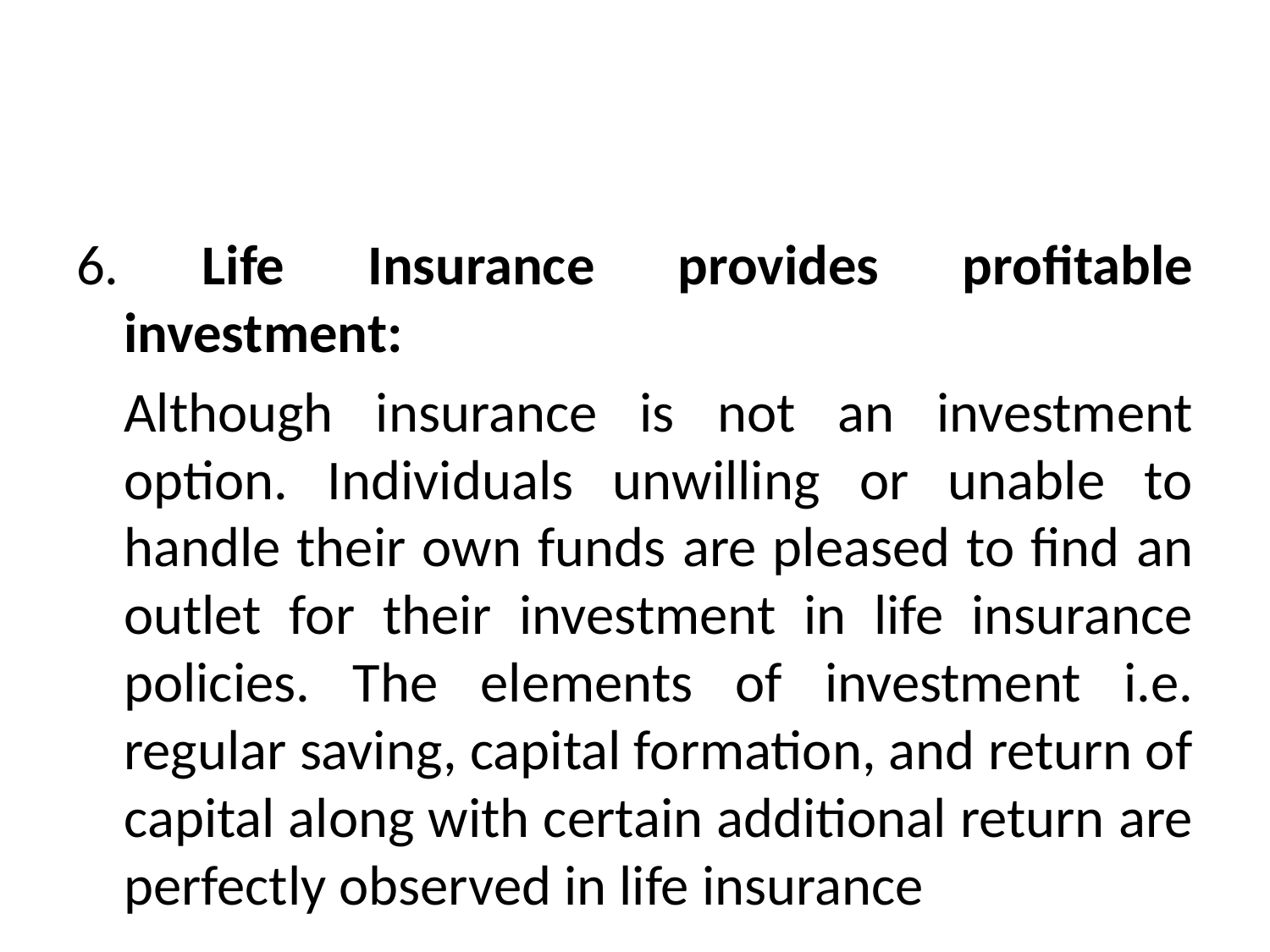

6. Life Insurance provides profitable investment:
	Although insurance is not an investment option. Individuals unwilling or unable to handle their own funds are pleased to find an outlet for their investment in life insurance policies. The elements of investment i.e. regular saving, capital formation, and return of capital along with certain additional return are perfectly observed in life insurance